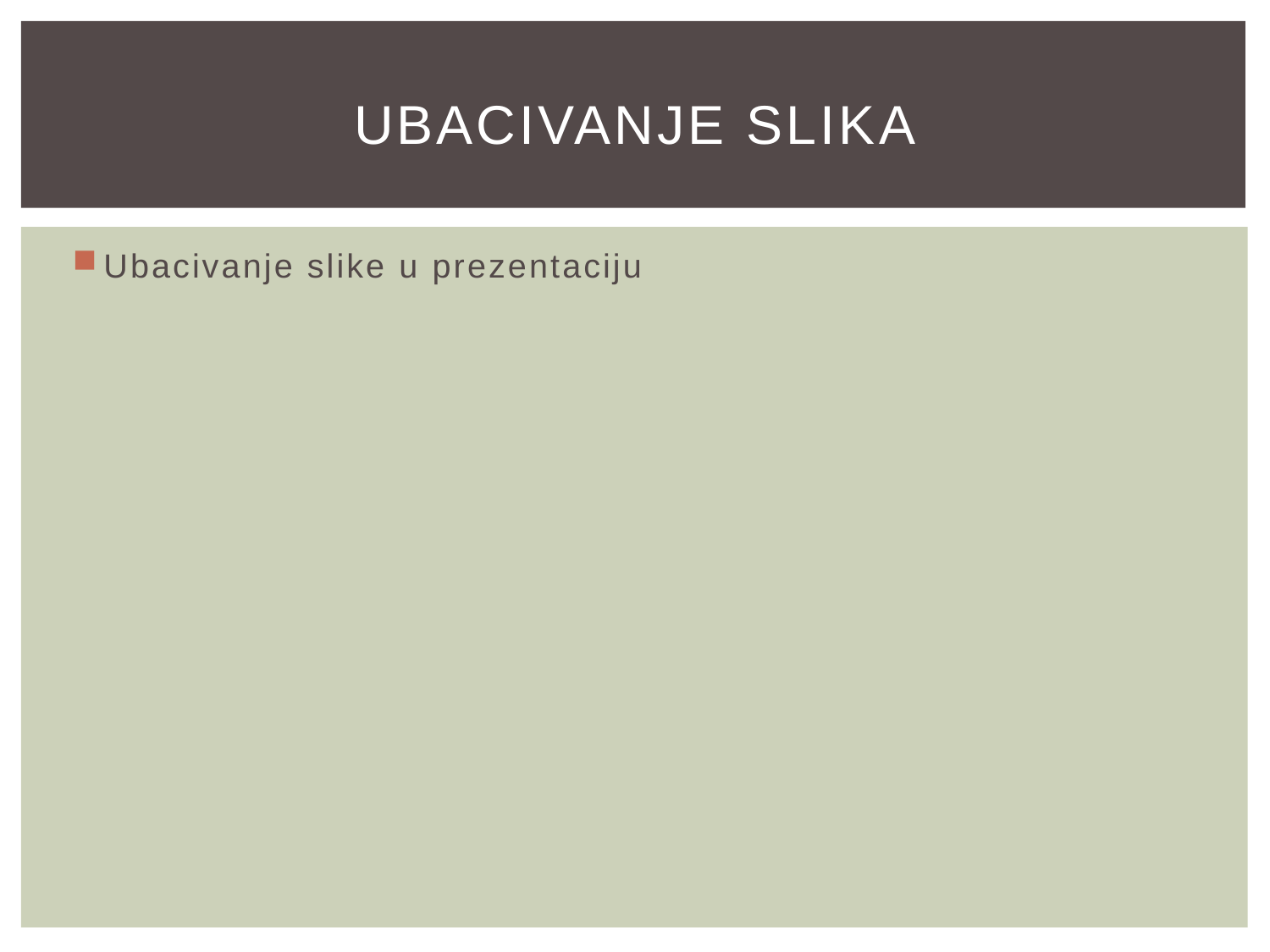

# UBACIVANJE SLIKA
Ubacivanje slike u prezentaciju